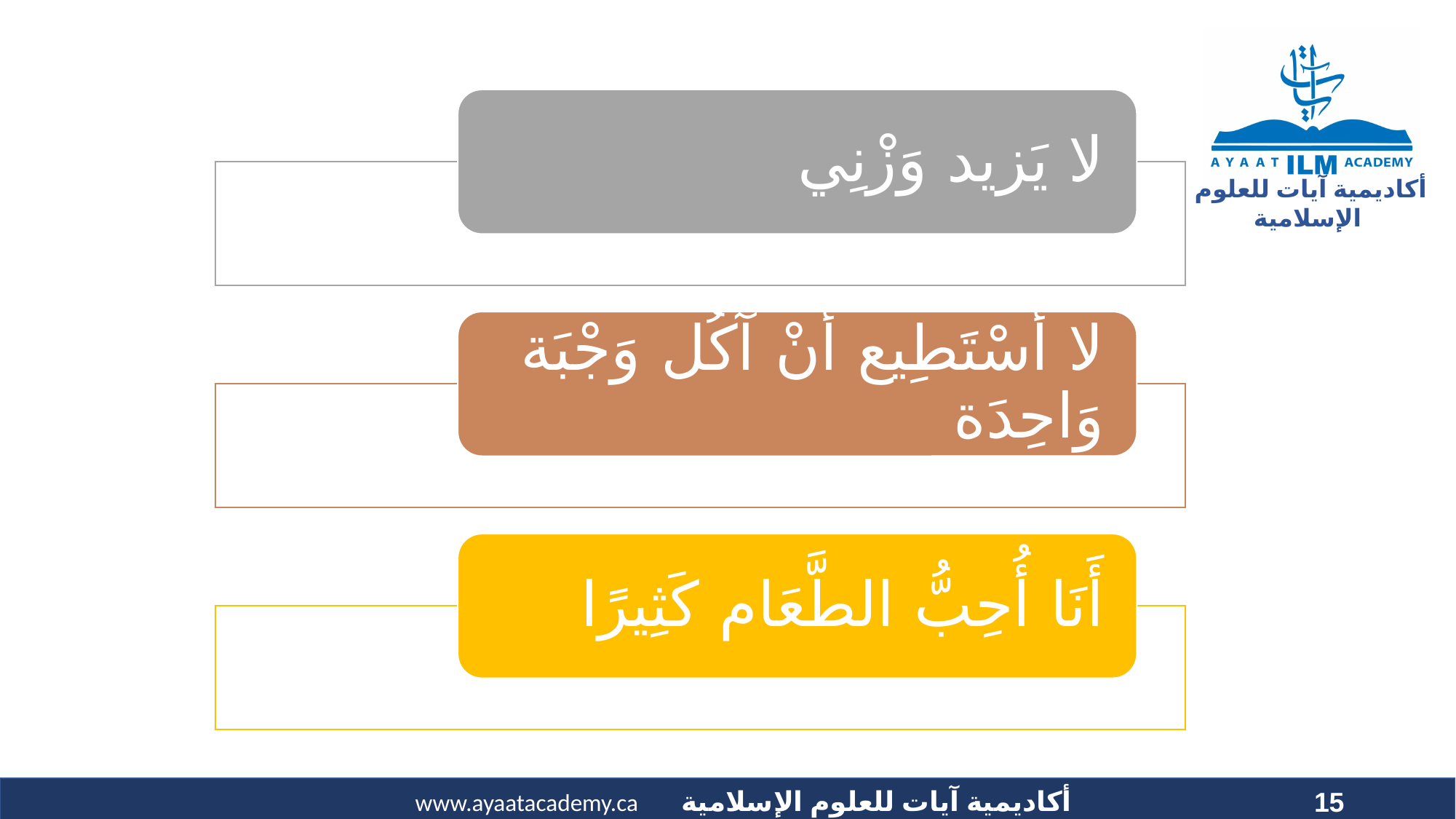

لا يَزيد وَزْنِي
لا أَسْتَطِيع أَنْ آكُل وَجْبَة وَاحِدَة
أَنَا أُحِبُّ الطَّعَام كَثِيرًا
15